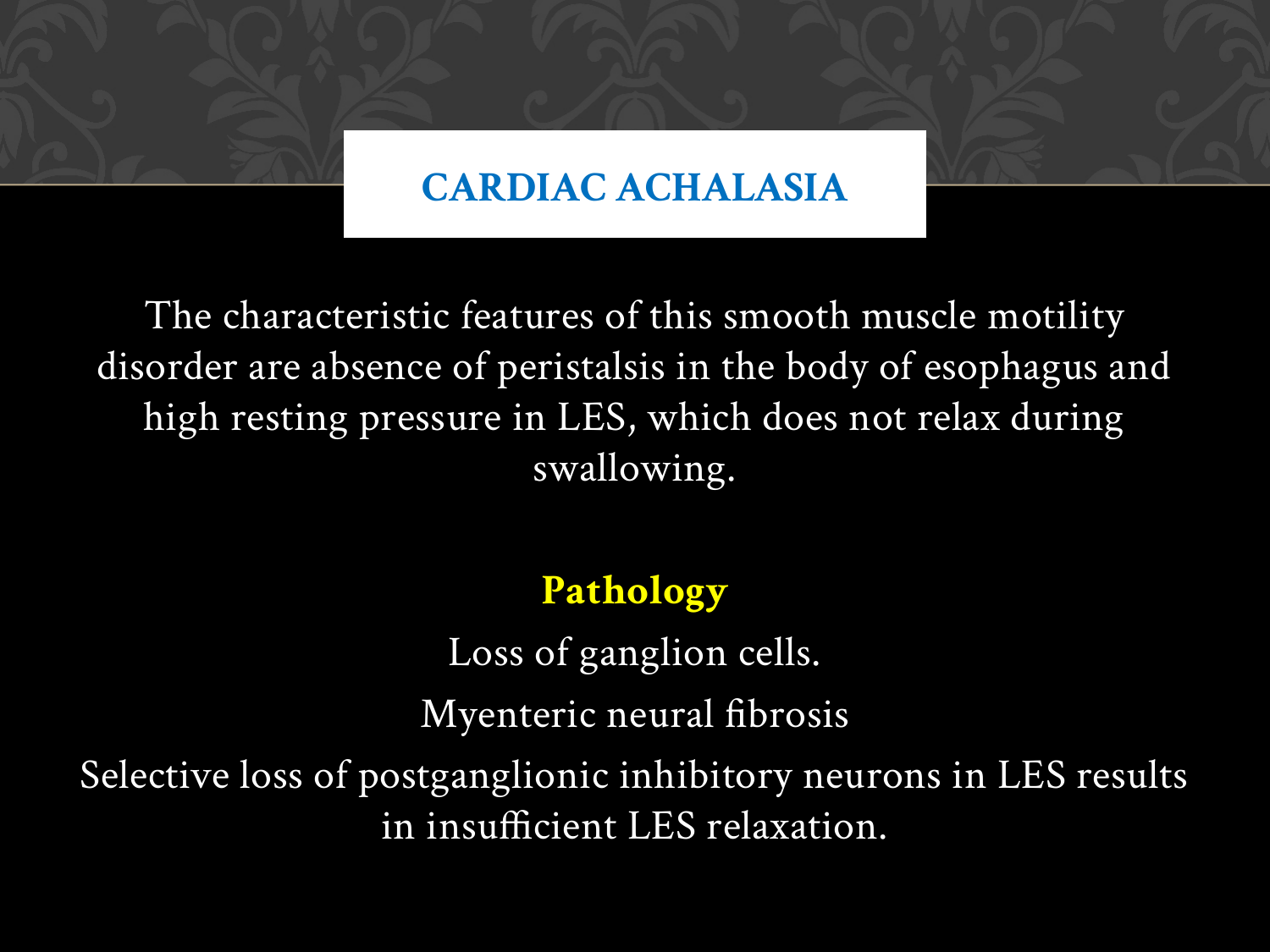

# Cardiac Achalasia
The characteristic features of this smooth muscle motility disorder are absence of peristalsis in the body of esophagus and high resting pressure in LES, which does not relax during swallowing.

Pathology
Loss of ganglion cells.
Myenteric neural fibrosis
Selective loss of postganglionic inhibitory neurons in LES results in insufficient LES relaxation.